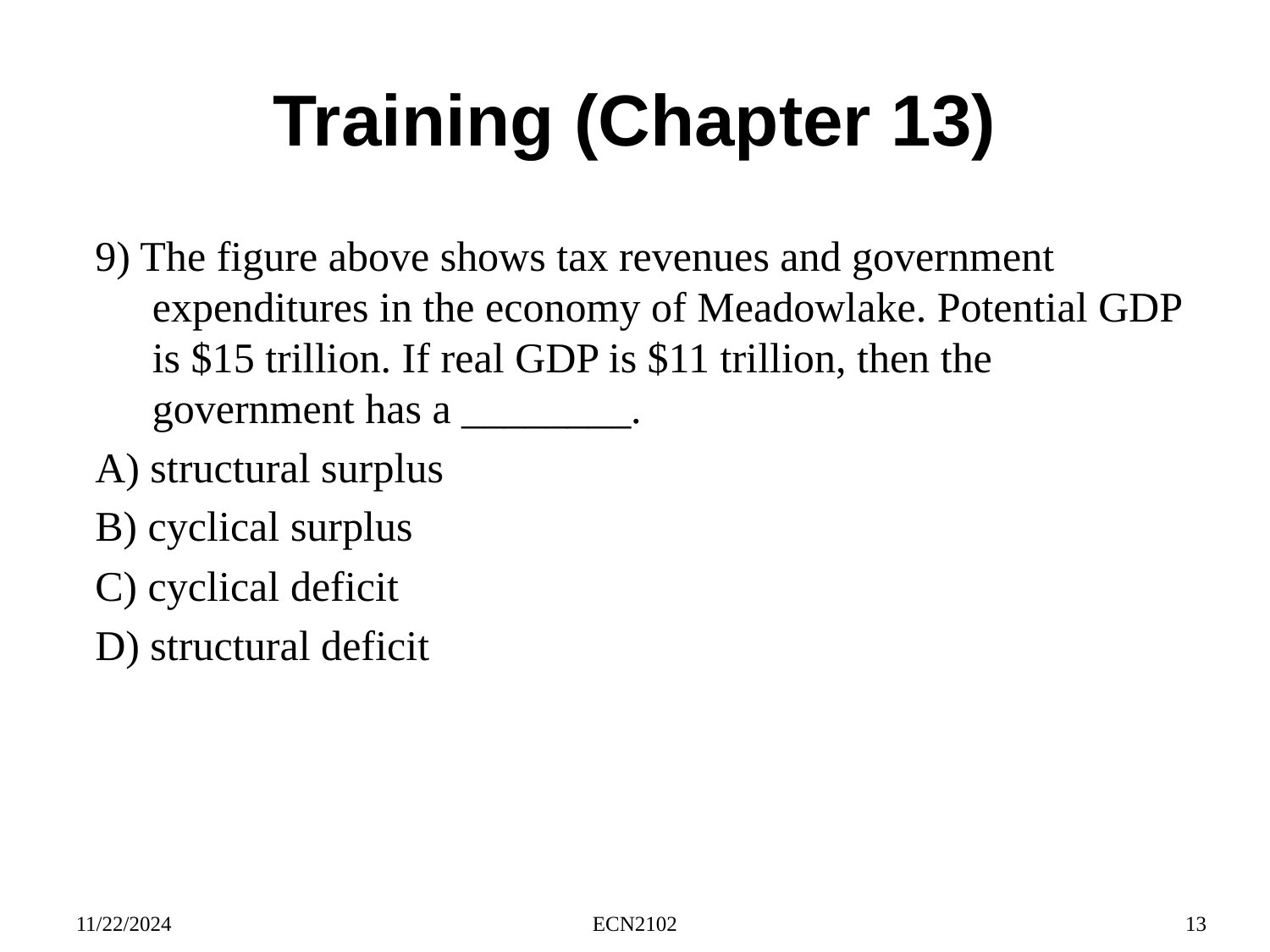

# Training (Chapter 13)
9) The figure above shows tax revenues and government expenditures in the economy of Meadowlake. Potential GDP is $15 trillion. If real GDP is $11 trillion, then the government has a ________.
A) structural surplus
B) cyclical surplus
C) cyclical deficit
D) structural deficit

11/22/2024
ECN2102
13